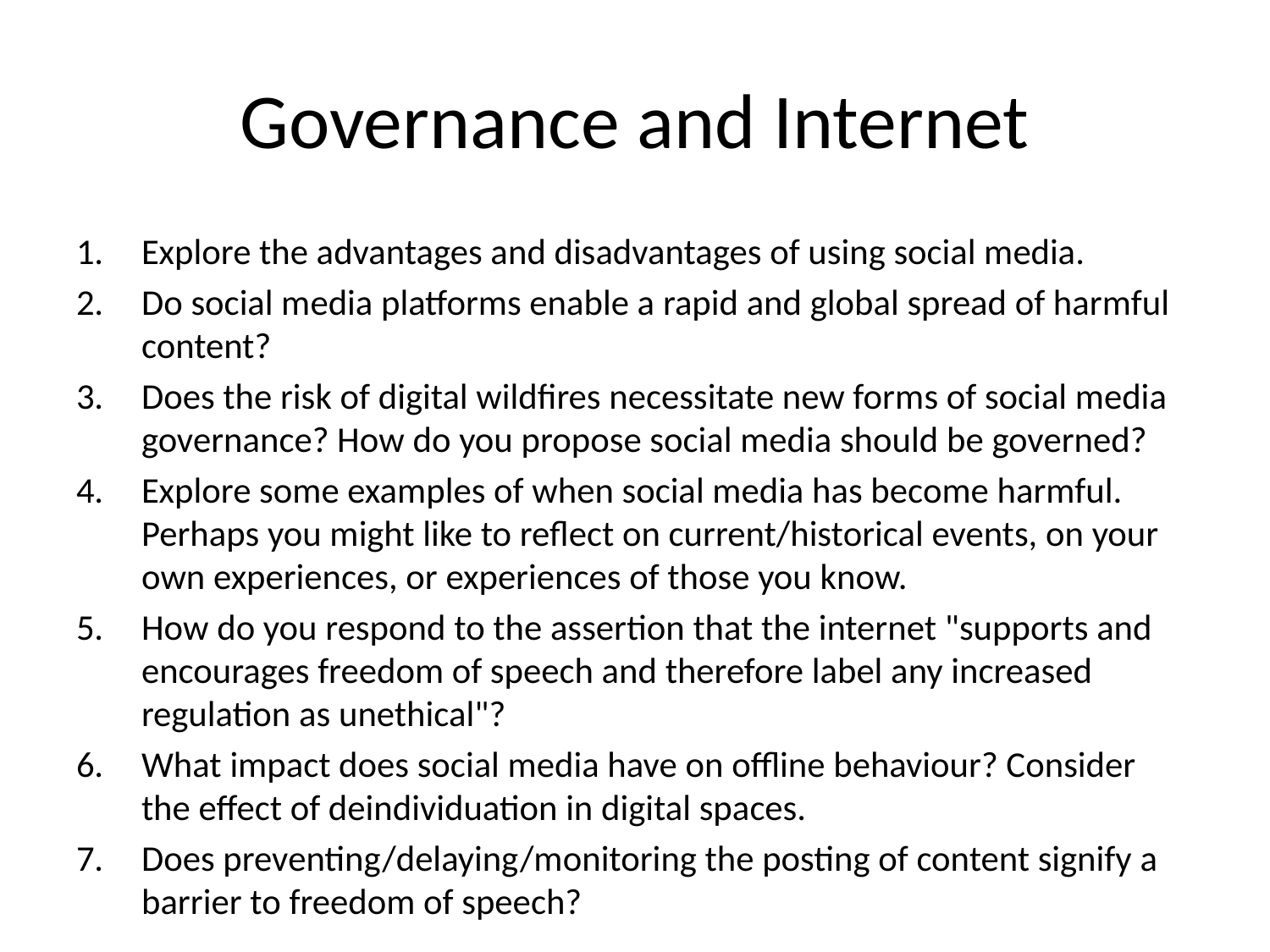

# Governance and Internet
Explore the advantages and disadvantages of using social media.
Do social media platforms enable a rapid and global spread of harmful content?
Does the risk of digital wildfires necessitate new forms of social media governance? How do you propose social media should be governed?
Explore some examples of when social media has become harmful. Perhaps you might like to reflect on current/historical events, on your own experiences, or experiences of those you know.
How do you respond to the assertion that the internet "supports and encourages freedom of speech and therefore label any increased regulation as unethical"?
What impact does social media have on offline behaviour? Consider the effect of deindividuation in digital spaces.
Does preventing/delaying/monitoring the posting of content signify a barrier to freedom of speech?